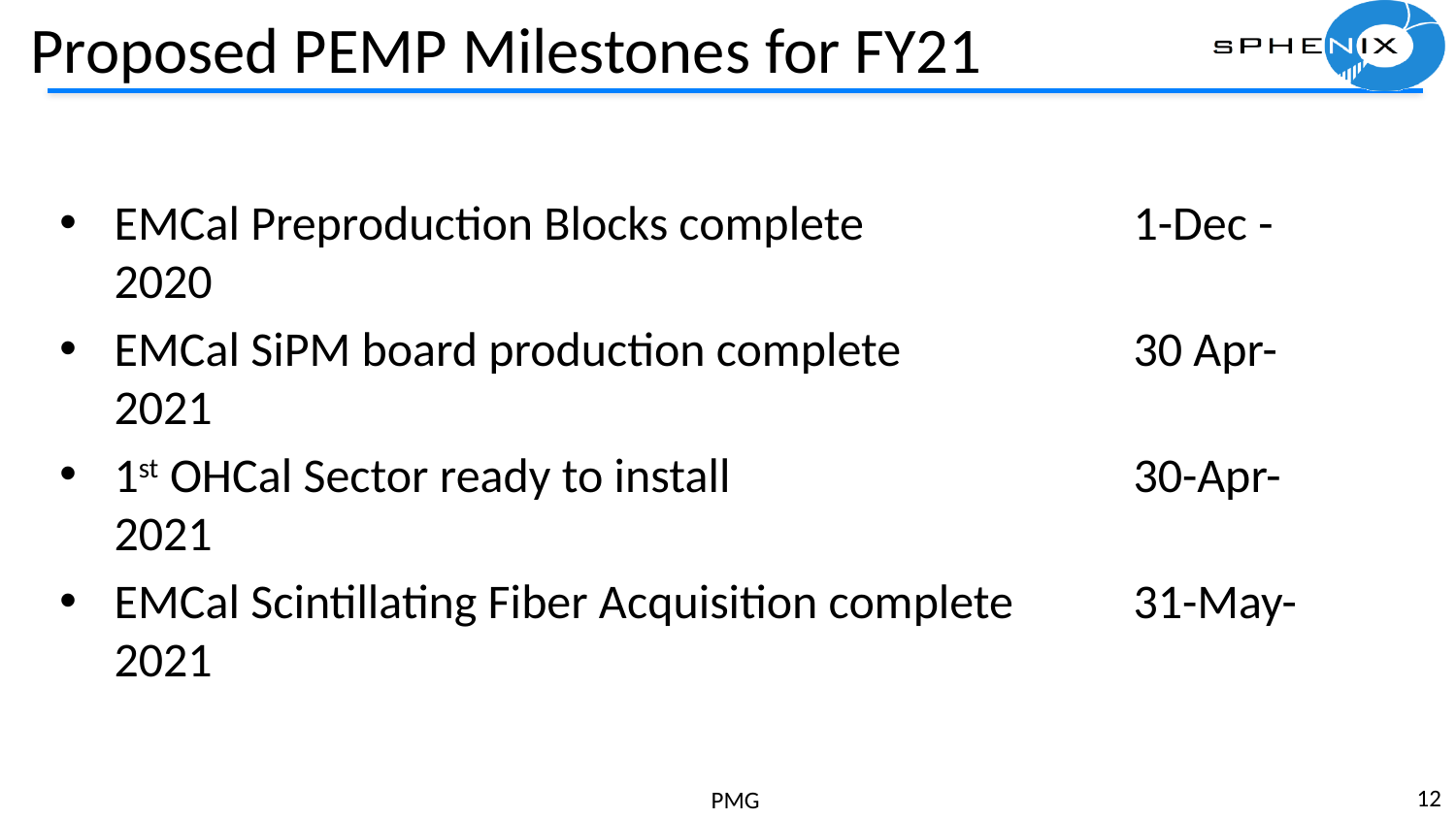

# Proposed PEMP Milestones for FY21

EMCal Preproduction Blocks complete		1-Dec -2020
EMCal SiPM board production complete		30 Apr-2021
1st OHCal Sector ready to install			30-Apr-2021
EMCal Scintillating Fiber Acquisition complete	31-May-2021

12
PMG